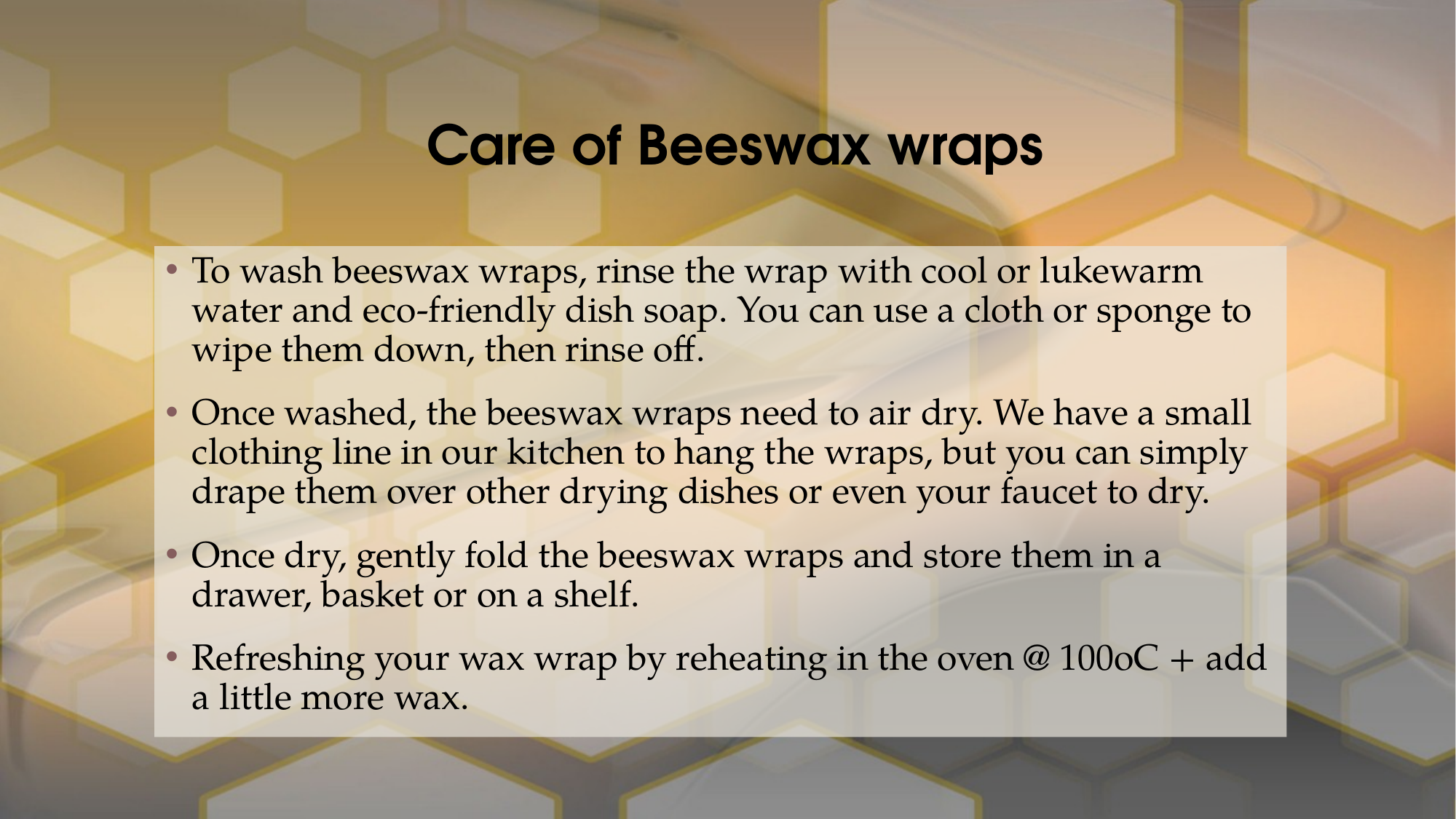

# Care of Beeswax wraps
To wash beeswax wraps, rinse the wrap with cool or lukewarm water and eco-friendly dish soap. You can use a cloth or sponge to wipe them down, then rinse off.
Once washed, the beeswax wraps need to air dry. We have a small clothing line in our kitchen to hang the wraps, but you can simply drape them over other drying dishes or even your faucet to dry.
Once dry, gently fold the beeswax wraps and store them in a drawer, basket or on a shelf.
Refreshing your wax wrap by reheating in the oven @ 100oC + add a little more wax.